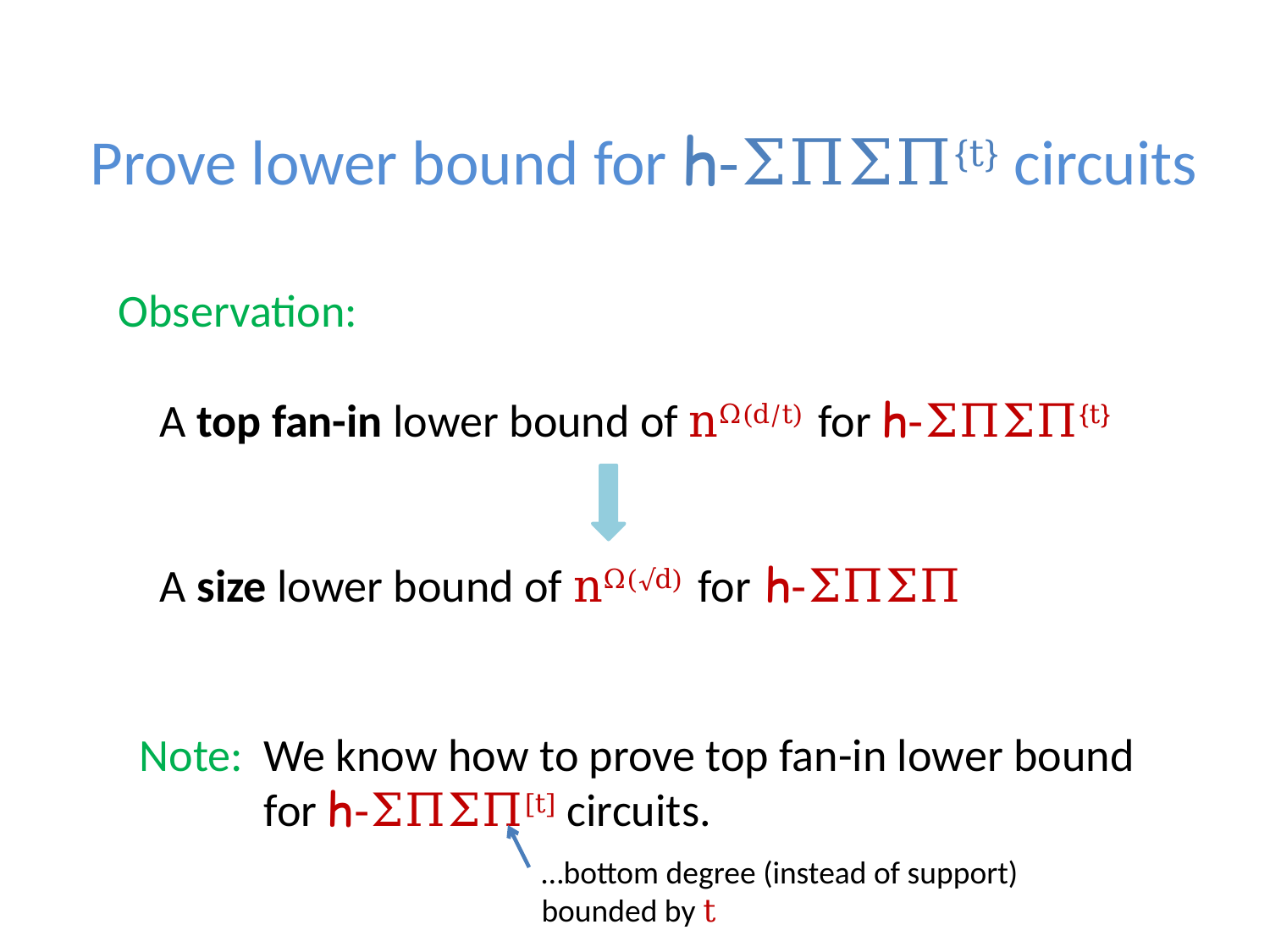

# Prove lower bound for h-ΣΠΣΠ{t} circuits
Observation:

    A top fan-in lower bound of nΩ(d/t) for h-ΣΠΣΠ{t}

    A size lower bound of nΩ(√d) for h-ΣΠΣΠ

Note:  We know how to prove top fan-in lower bound
            for h-ΣΠΣΠ[t] circuits.
…bottom degree (instead of support) bounded by t